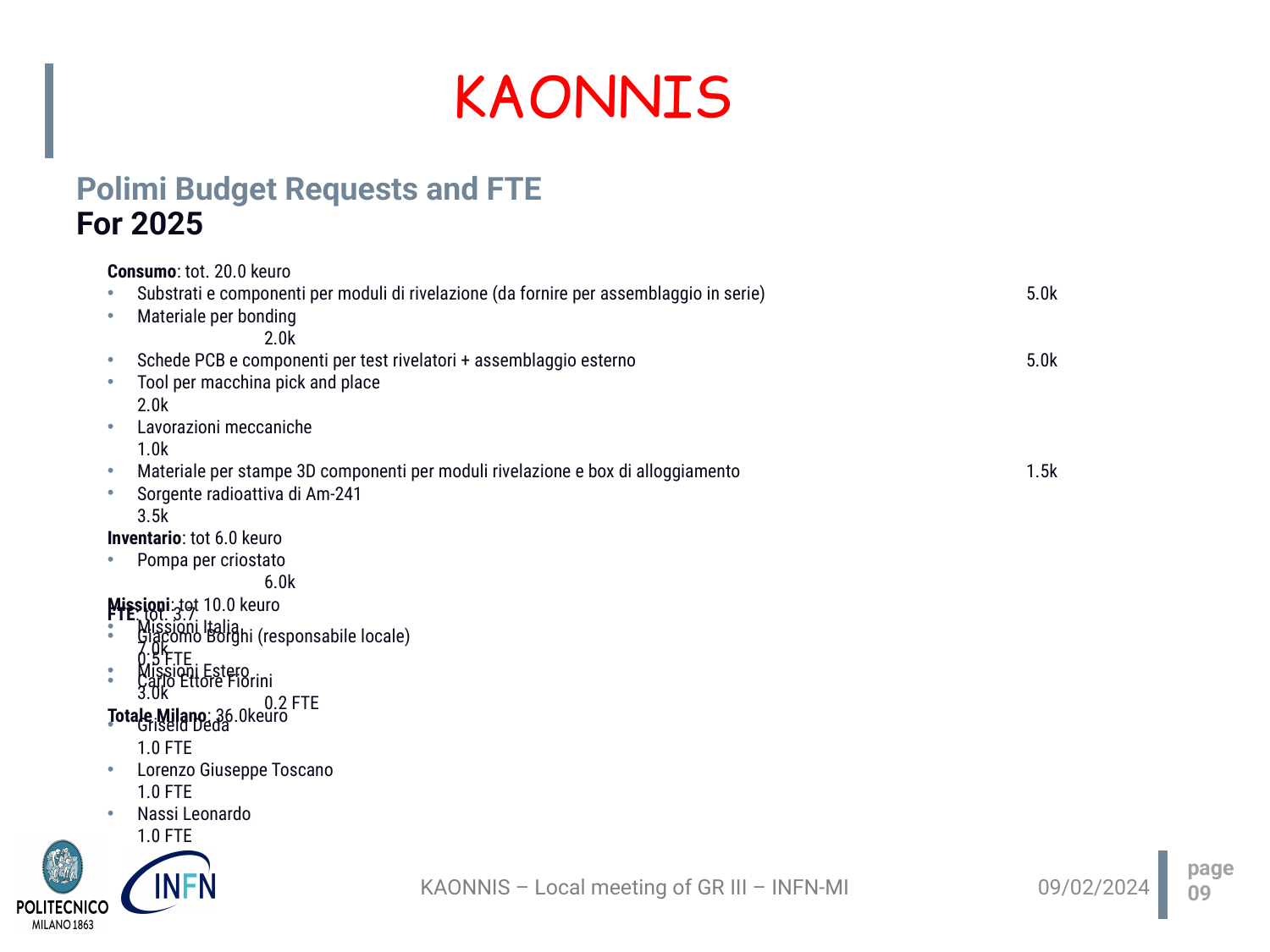

KAONNIS
# Polimi Budget Requests and FTE For 2025
Consumo: tot. 20.0 keuro
Substrati e componenti per moduli di rivelazione (da fornire per assemblaggio in serie)			5.0k
Materiale per bonding								2.0k
Schede PCB e componenti per test rivelatori + assemblaggio esterno				5.0k
Tool per macchina pick and place							2.0k
Lavorazioni meccaniche							1.0k
Materiale per stampe 3D componenti per moduli rivelazione e box di alloggiamento			1.5k
Sorgente radioattiva di Am-241							3.5k
Inventario: tot 6.0 keuro
Pompa per criostato								6.0k
Missioni: tot 10.0 keuro
Missioni Italia								7.0k
Missioni Estero								3.0k
Totale Milano: 36.0keuro
FTE: tot. 3.7
Giacomo Borghi (responsabile locale)						0.5 FTE
Carlo Ettore Fiorini								0.2 FTE
Griseld Deda								1.0 FTE
Lorenzo Giuseppe Toscano							1.0 FTE
Nassi Leonardo								1.0 FTE
page
09
KAONNIS – Local meeting of GR III – INFN-MI
09/02/2024